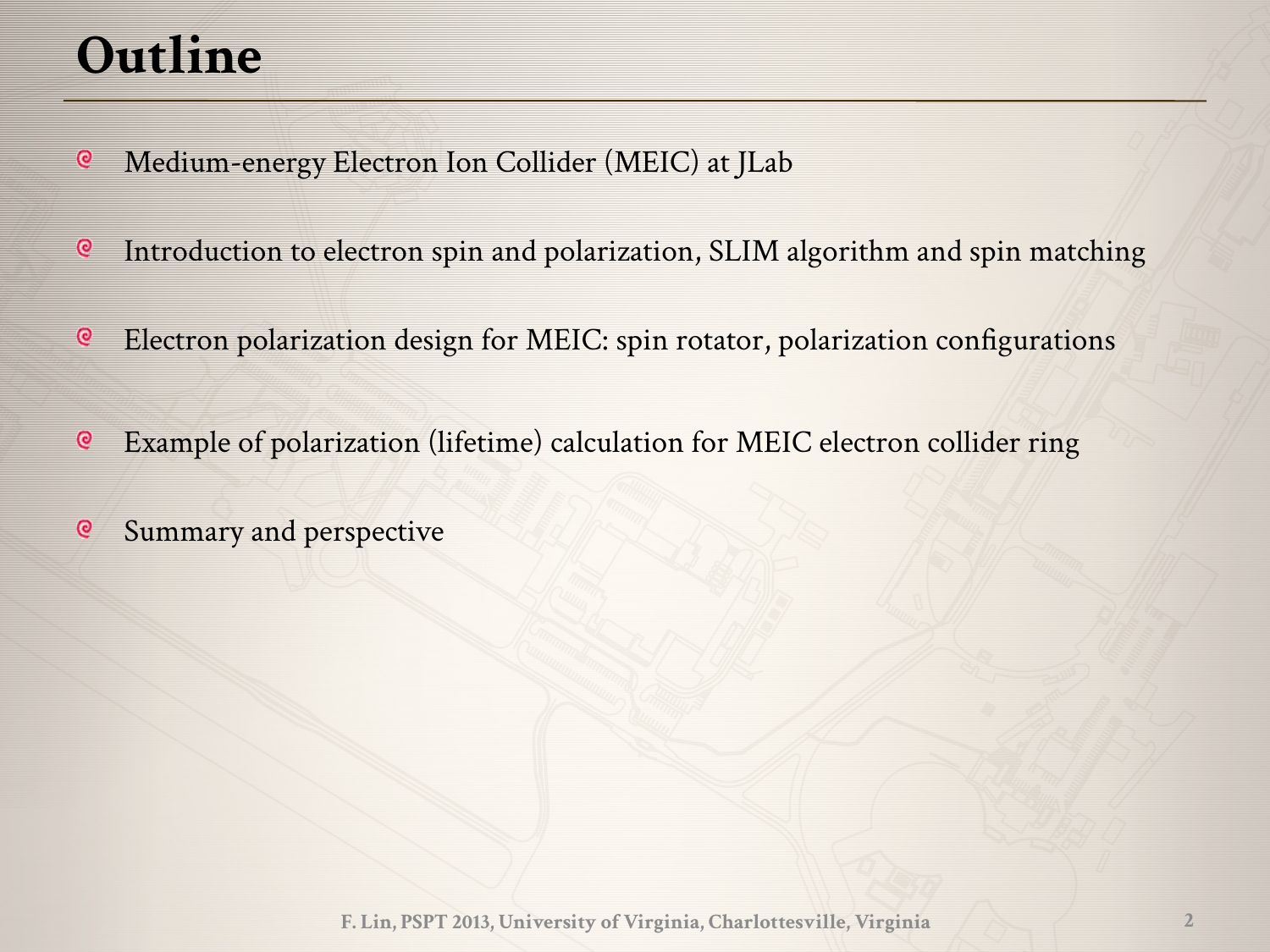

# Outline
Medium-energy Electron Ion Collider (MEIC) at JLab

Introduction to electron spin and polarization, SLIM algorithm and spin matching

Electron polarization design for MEIC: spin rotator, polarization configurations

Example of polarization (lifetime) calculation for MEIC electron collider ring

Summary and perspective
F. Lin, PSPT 2013, University of Virginia, Charlottesville, Virginia
2